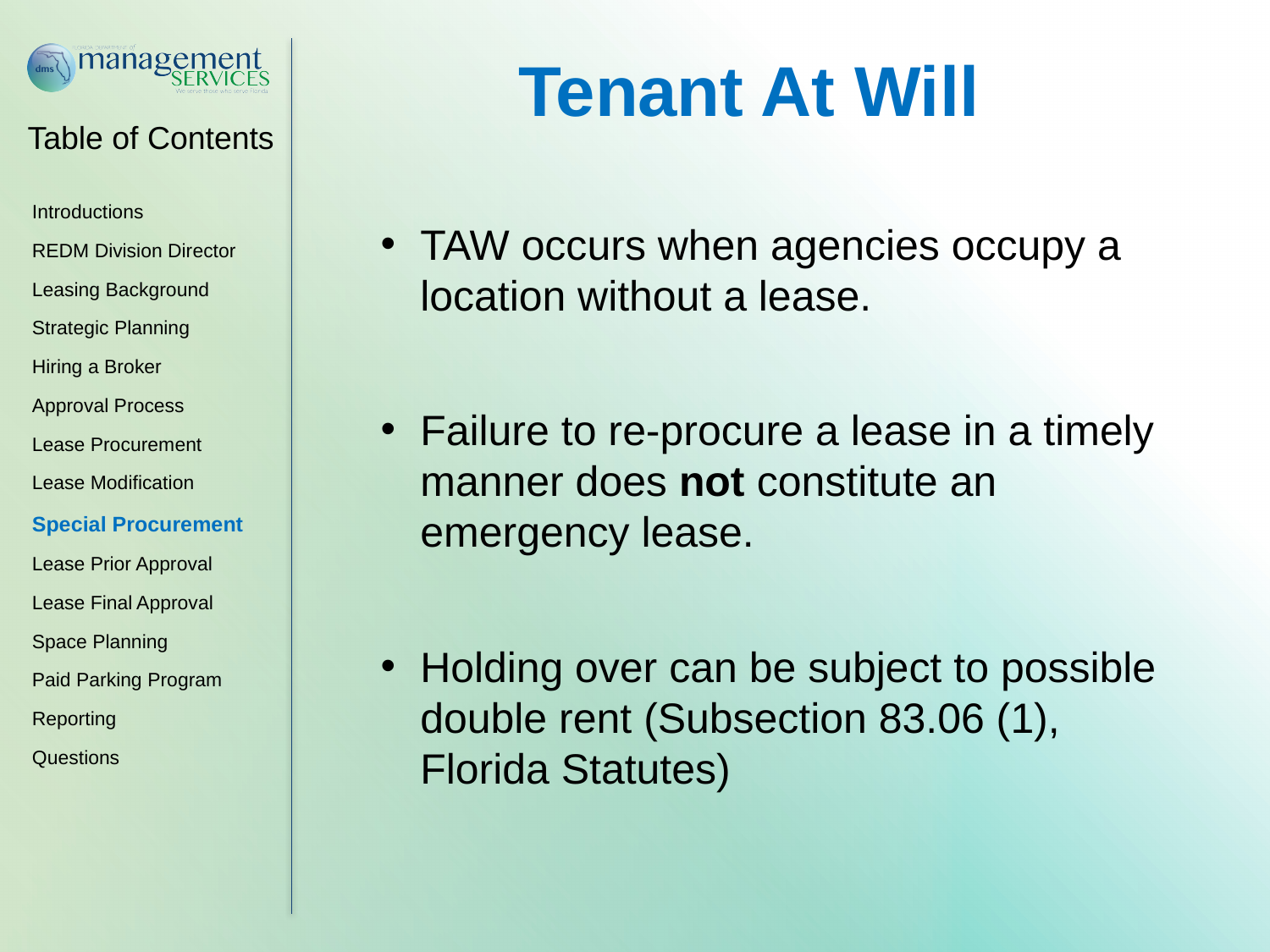

Tenant At Will

TAW occurs when agencies occupy a location without a lease.

Failure to re-procure a lease in a timely manner does not constitute an emergency lease.

Holding over can be subject to possible double rent (Subsection 83.06 (1), Florida Statutes)

Introductions
REDM Division Director
Leasing Background
Strategic Planning
Hiring a Broker
Approval Process
Lease Procurement
Lease Modification
Special Procurement
Lease Prior Approval
Lease Final Approval
Space Planning
Paid Parking Program
Reporting
Questions